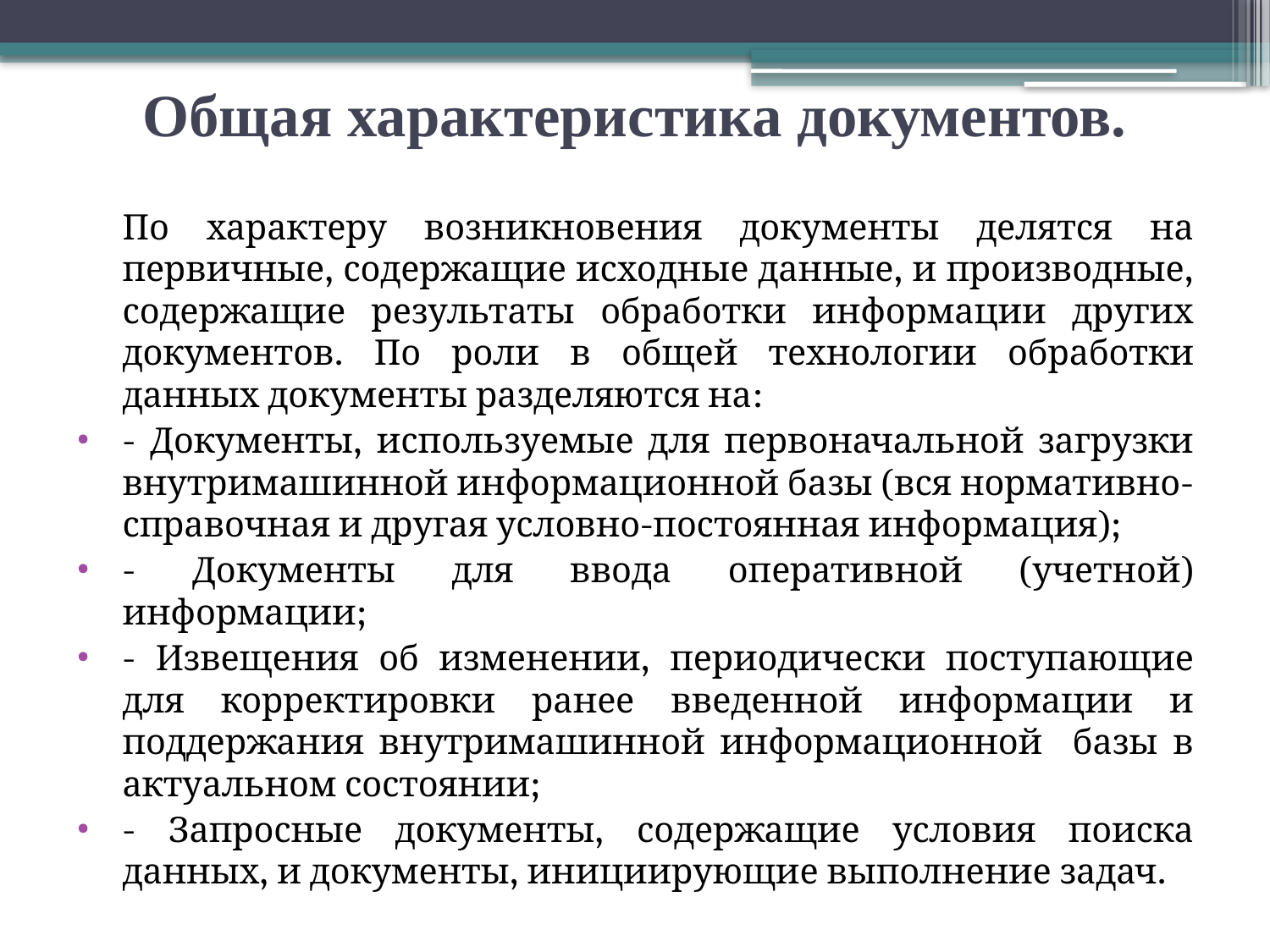

# Общая характеристика документов.
		По характеру возникновения документы делятся на первичные, содержащие исходные данные, и производные, содержащие результаты обработки информации других документов. По роли в общей технологии обработки данных документы разделяются на:
- Документы, используемые для первоначальной загрузки внутримашинной информационной базы (вся нормативно-справочная и другая условно-постоянная информация);
- Документы для ввода оперативной (учетной) информации;
- Извещения об изменении, периодически поступающие для корректировки ранее введенной информации и поддержания внутримашинной информационной  базы в актуальном состоянии;
- Запросные документы, содержащие условия поиска данных, и документы, инициирующие выполнение задач.